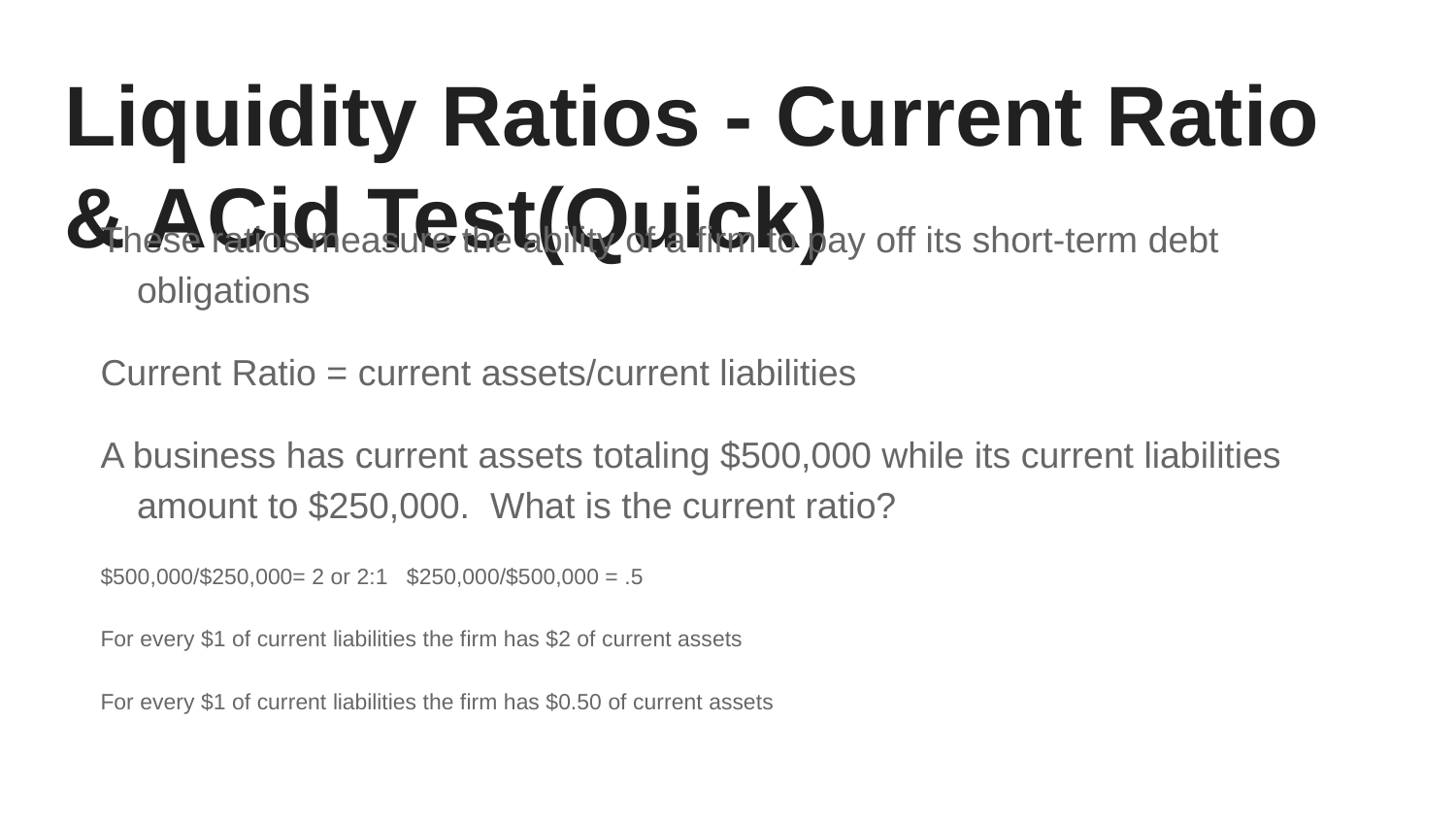

# Liquidity Ratios - Current Ratio & ACid Test(Quick)
These ratios measure the ability of a firm to pay off its short-term debt obligations
Current Ratio = current assets/current liabilities
A business has current assets totaling $500,000 while its current liabilities amount to $250,000.  What is the current ratio?
$500,000/$250,000= 2 or 2:1   $250,000/$500,000 = .5
For every $1 of current liabilities the firm has $2 of current assets
For every $1 of current liabilities the firm has $0.50 of current assets